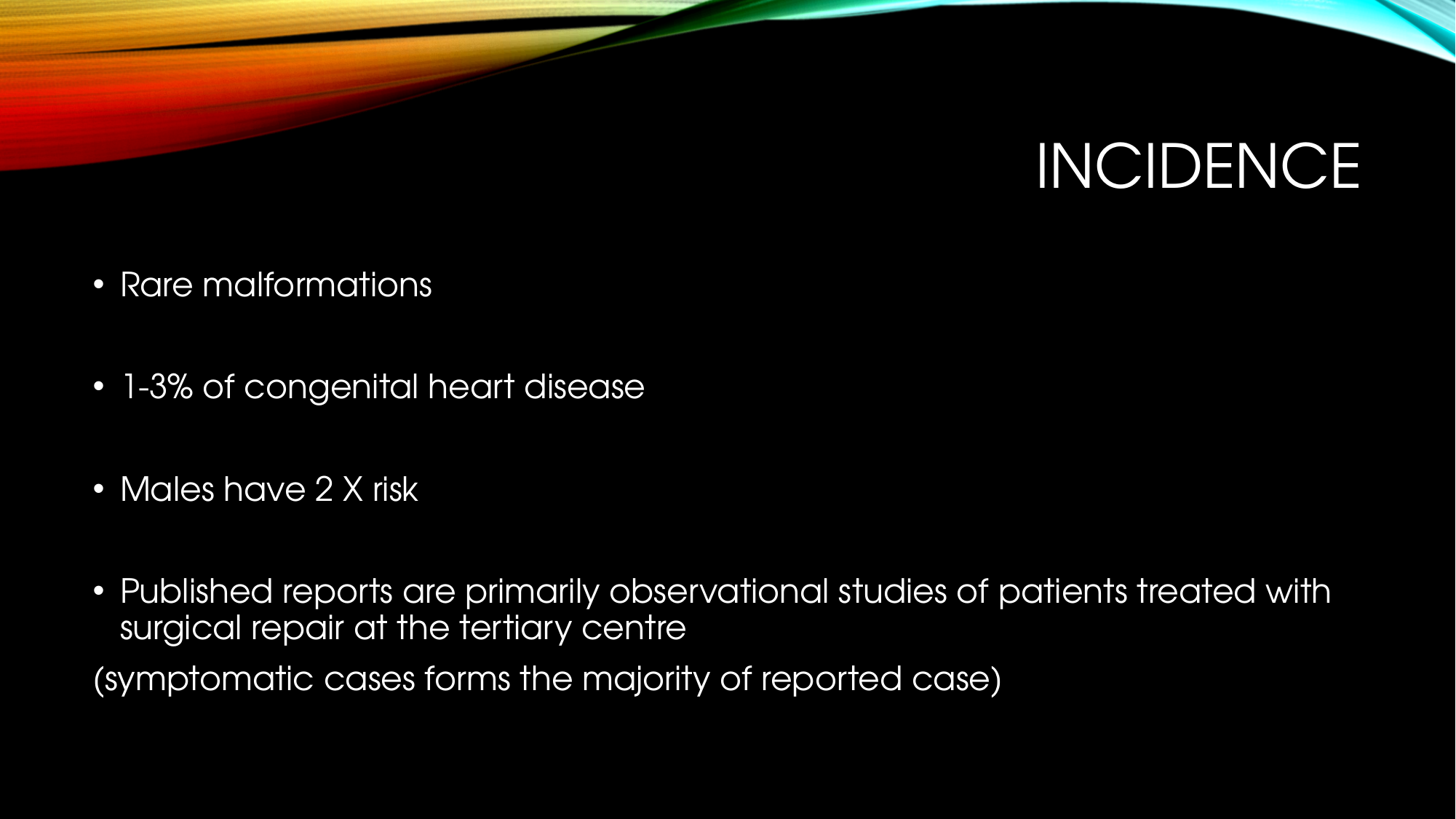

# incidence
Rare malformations

1-3% of congenital heart disease

Males have 2 X risk

Published reports are primarily observational studies of patients treated with surgical repair at the tertiary centre
(symptomatic cases forms the majority of reported case)